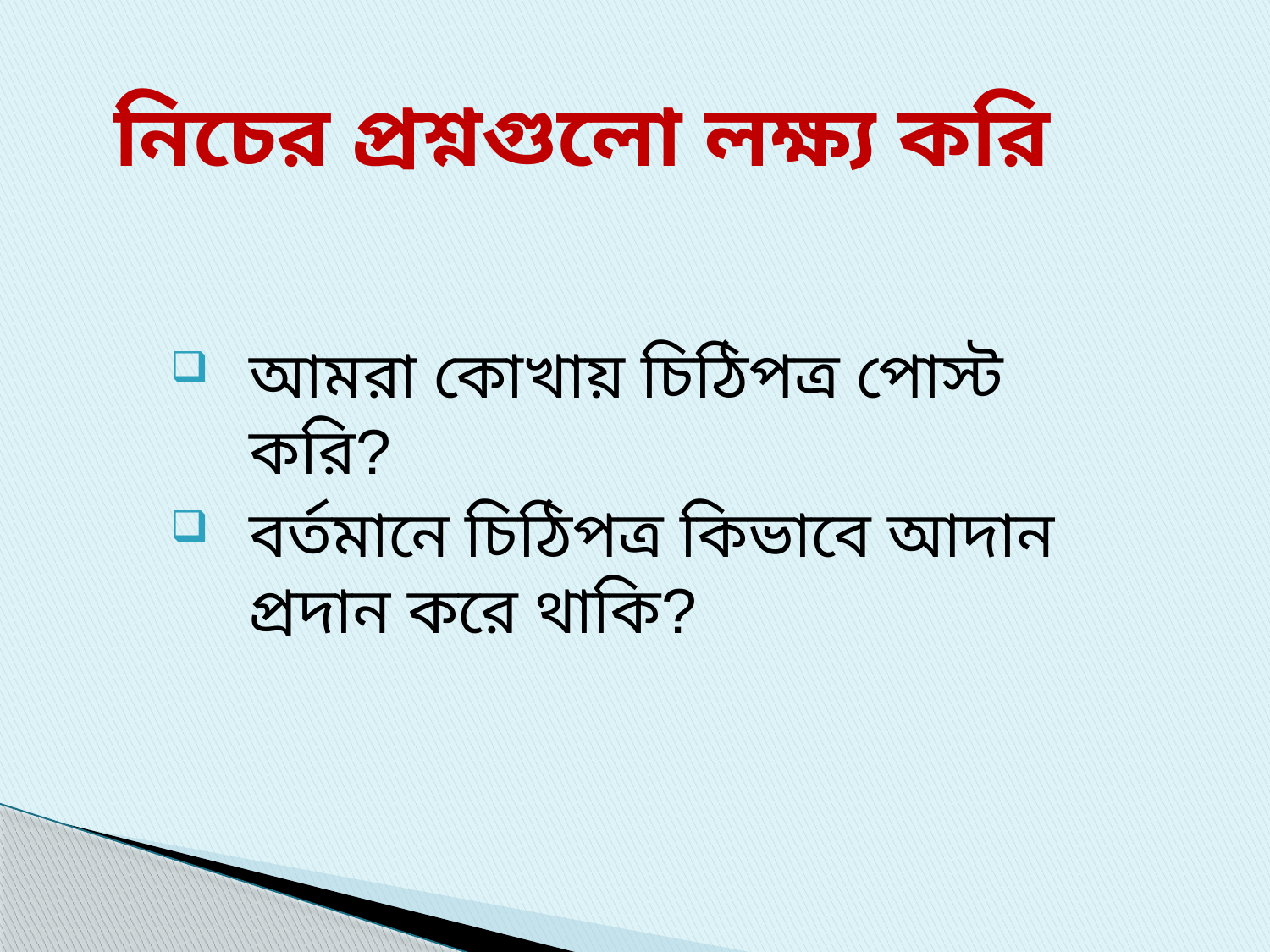

# নিচের প্রশ্নগুলো লক্ষ্য করি
আমরা কোখায় চিঠিপত্র পোস্ট করি?
বর্তমানে চিঠিপত্র কিভাবে আদান প্রদান করে থাকি?